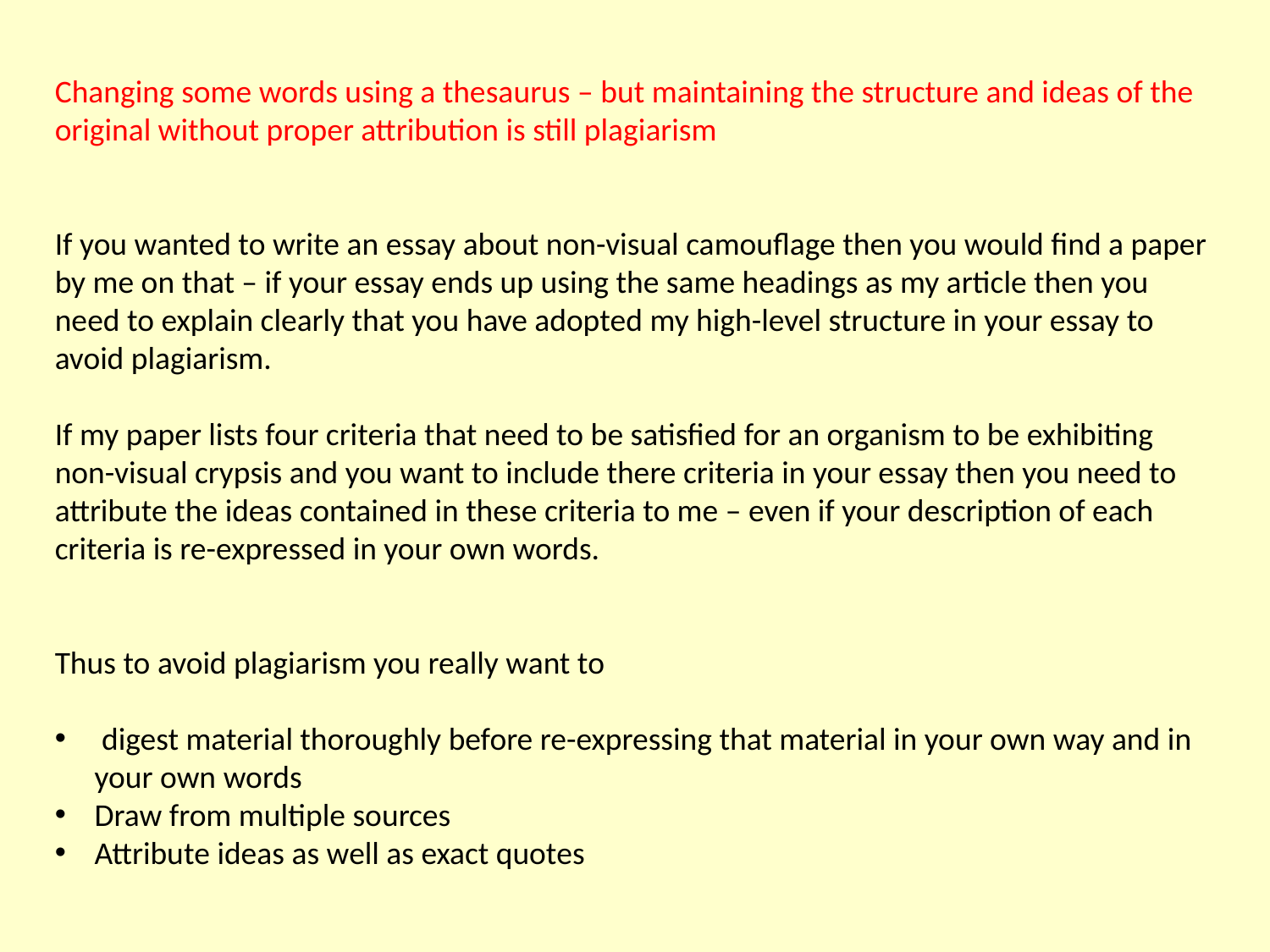

Changing some words using a thesaurus – but maintaining the structure and ideas of the original without proper attribution is still plagiarism

If you wanted to write an essay about non-visual camouflage then you would find a paper by me on that – if your essay ends up using the same headings as my article then you need to explain clearly that you have adopted my high-level structure in your essay to avoid plagiarism.

If my paper lists four criteria that need to be satisfied for an organism to be exhibiting non-visual crypsis and you want to include there criteria in your essay then you need to attribute the ideas contained in these criteria to me – even if your description of each criteria is re-expressed in your own words.

Thus to avoid plagiarism you really want to

 digest material thoroughly before re-expressing that material in your own way and in your own words
Draw from multiple sources
Attribute ideas as well as exact quotes